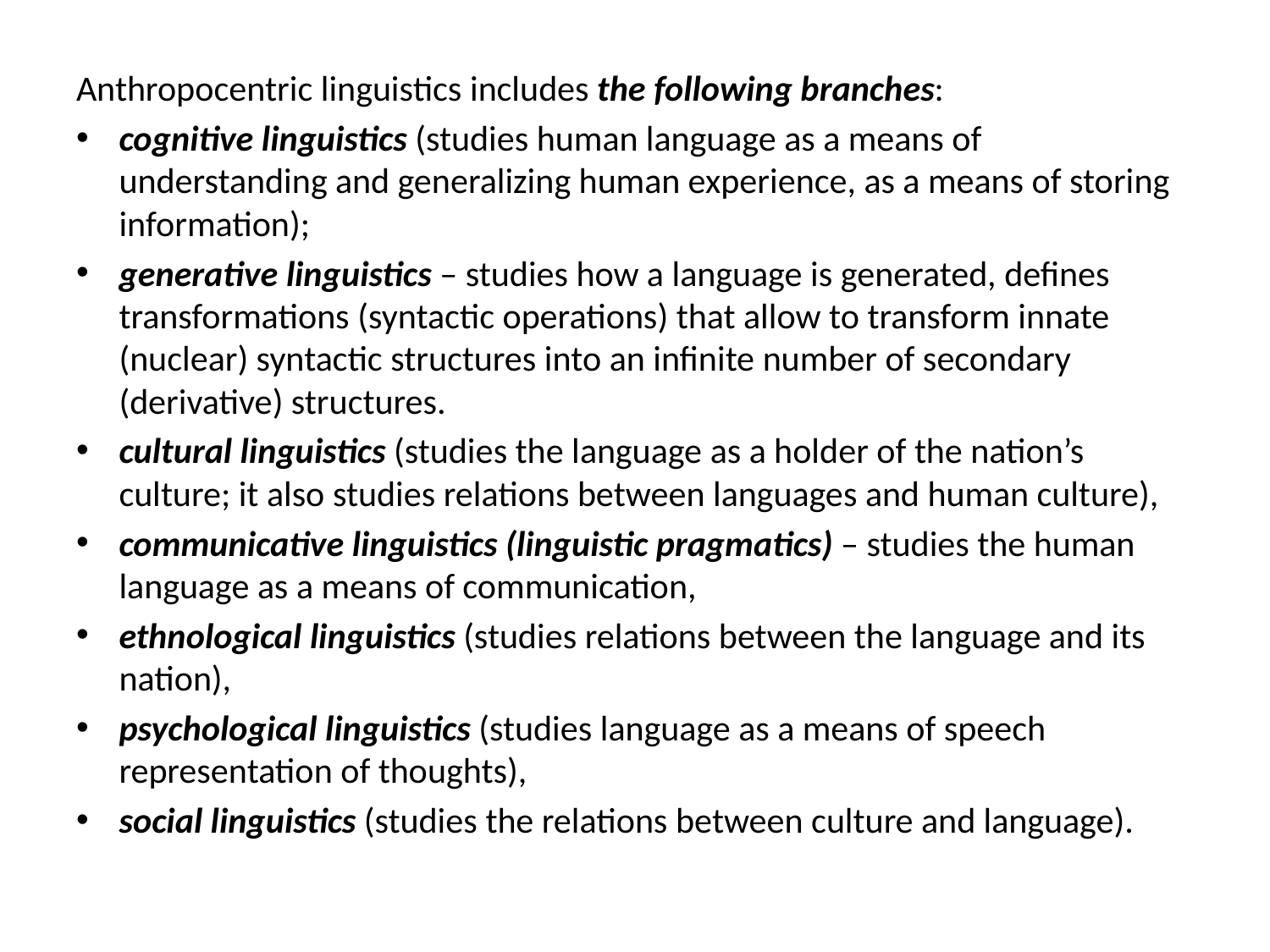

Anthropocentric linguistics includes the following branches:
cognitive linguistics (studies human language as a means of understanding and generalizing human experience, as a means of storing information);
generative linguistics – studies how a language is generated, defines transformations (syntactic operations) that allow to transform innate (nuclear) syntactic structures into an infinite number of secondary (derivative) structures.
cultural linguistics (studies the language as a holder of the nation’s culture; it also studies relations between languages and human culture),
communicative linguistics (linguistic pragmatics) – studies the human language as a means of communication,
ethnological linguistics (studies relations between the language and its nation),
psychological linguistics (studies language as a means of speech representation of thoughts),
social linguistics (studies the relations between culture and language).